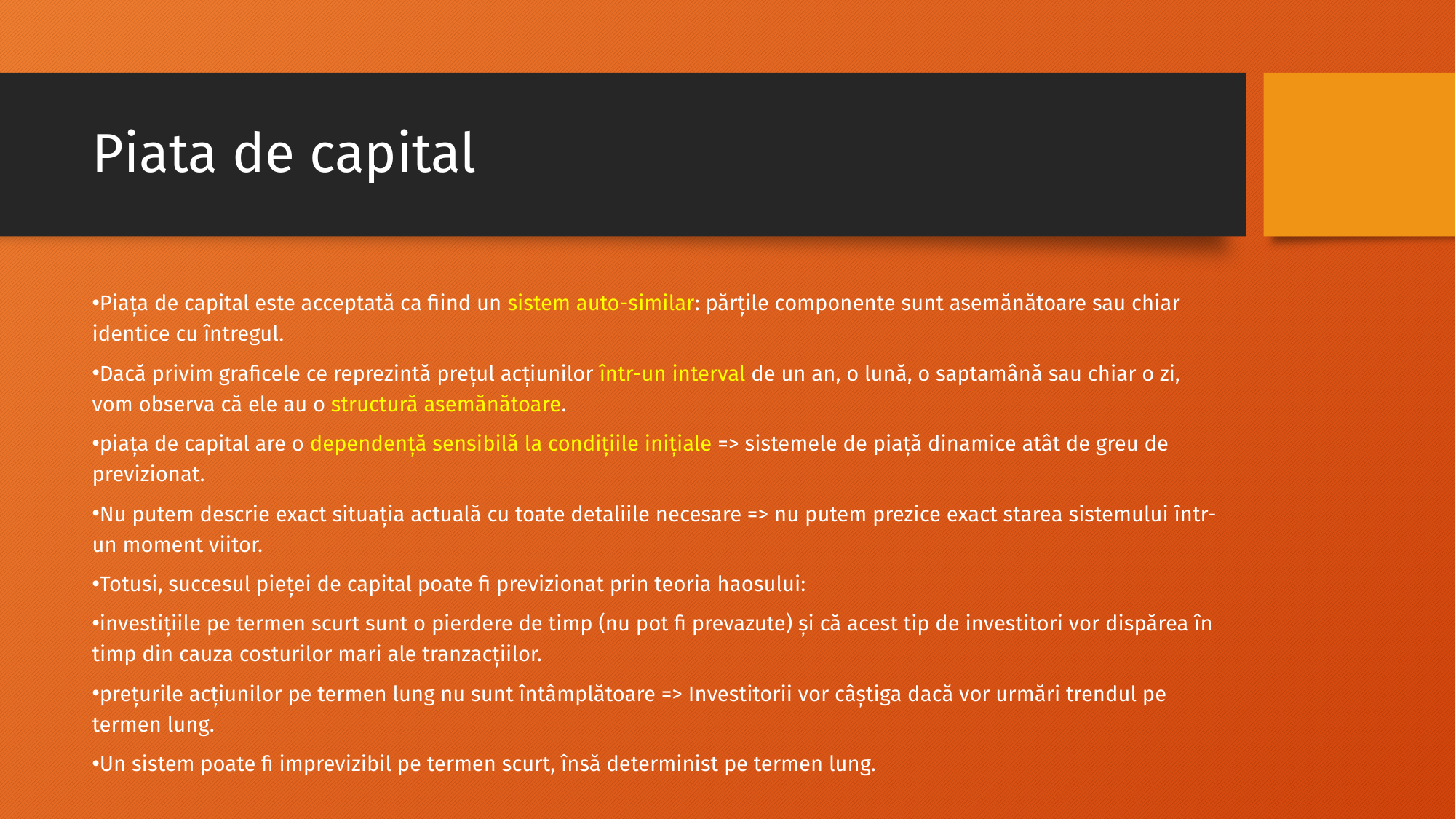

# Piata de capital
Piața de capital este acceptată ca fiind un sistem auto-similar: părțile componente sunt asemănătoare sau chiar identice cu întregul.
Dacă privim graficele ce reprezintă prețul acțiunilor într-un interval de un an, o lună, o saptamână sau chiar o zi, vom observa că ele au o structură asemănătoare.
piața de capital are o dependență sensibilă la condițiile inițiale => sistemele de piață dinamice atât de greu de previzionat.
Nu putem descrie exact situația actuală cu toate detaliile necesare => nu putem prezice exact starea sistemului într-un moment viitor.
Totusi, succesul pieței de capital poate fi previzionat prin teoria haosului:
investițiile pe termen scurt sunt o pierdere de timp (nu pot fi prevazute) și că acest tip de investitori vor dispărea în timp din cauza costurilor mari ale tranzacțiilor.
prețurile acțiunilor pe termen lung nu sunt întâmplătoare => Investitorii vor câștiga dacă vor urmări trendul pe termen lung.
Un sistem poate fi imprevizibil pe termen scurt, însă determinist pe termen lung.